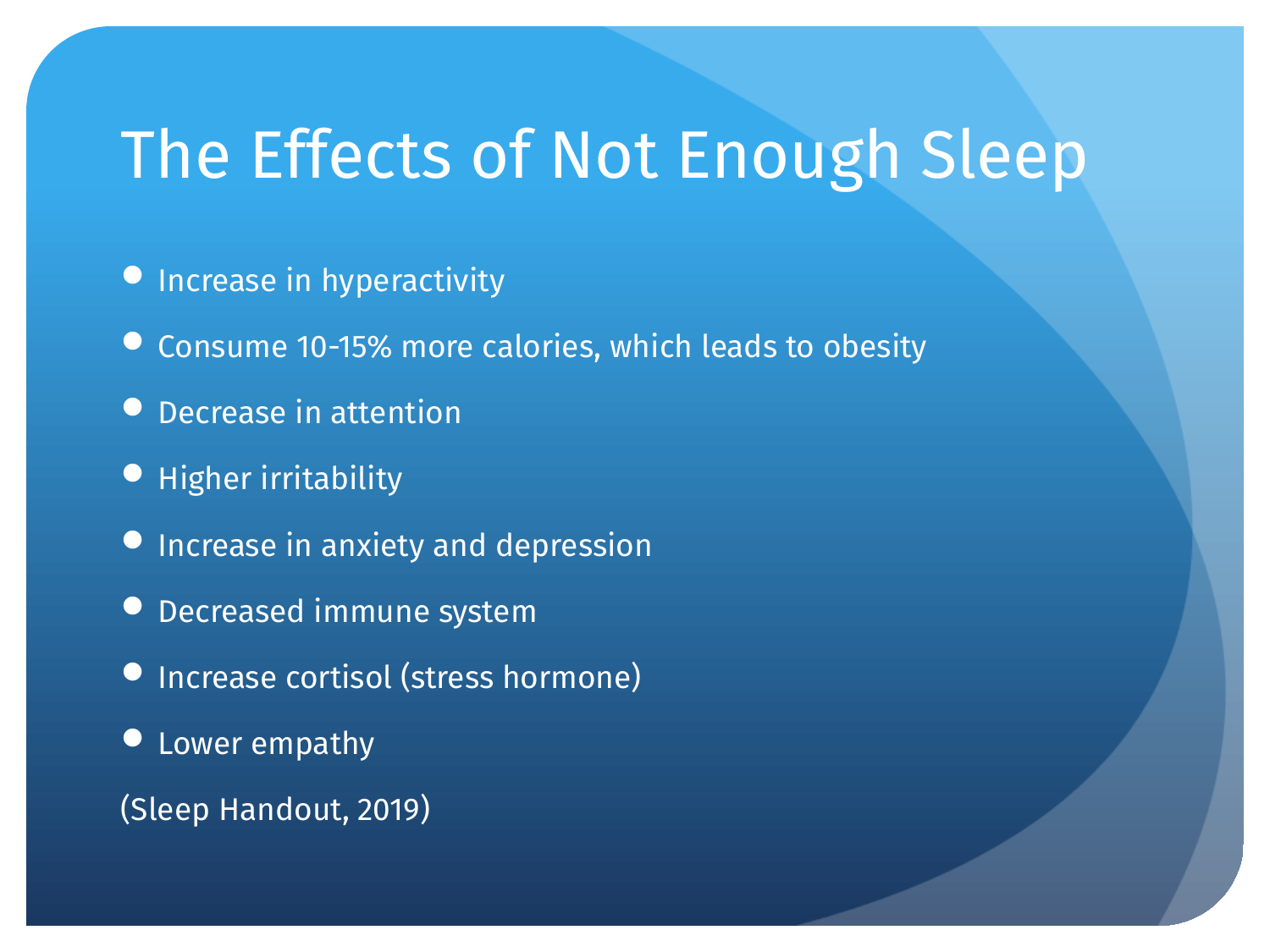

# The Effects of Not Enough Sleep
Increase in hyperactivity
Consume 10-15% more calories, which leads to obesity
Decrease in attention
Higher irritability
Increase in anxiety and depression
Decreased immune system
Increase cortisol (stress hormone)
Lower empathy
(Sleep Handout, 2019)